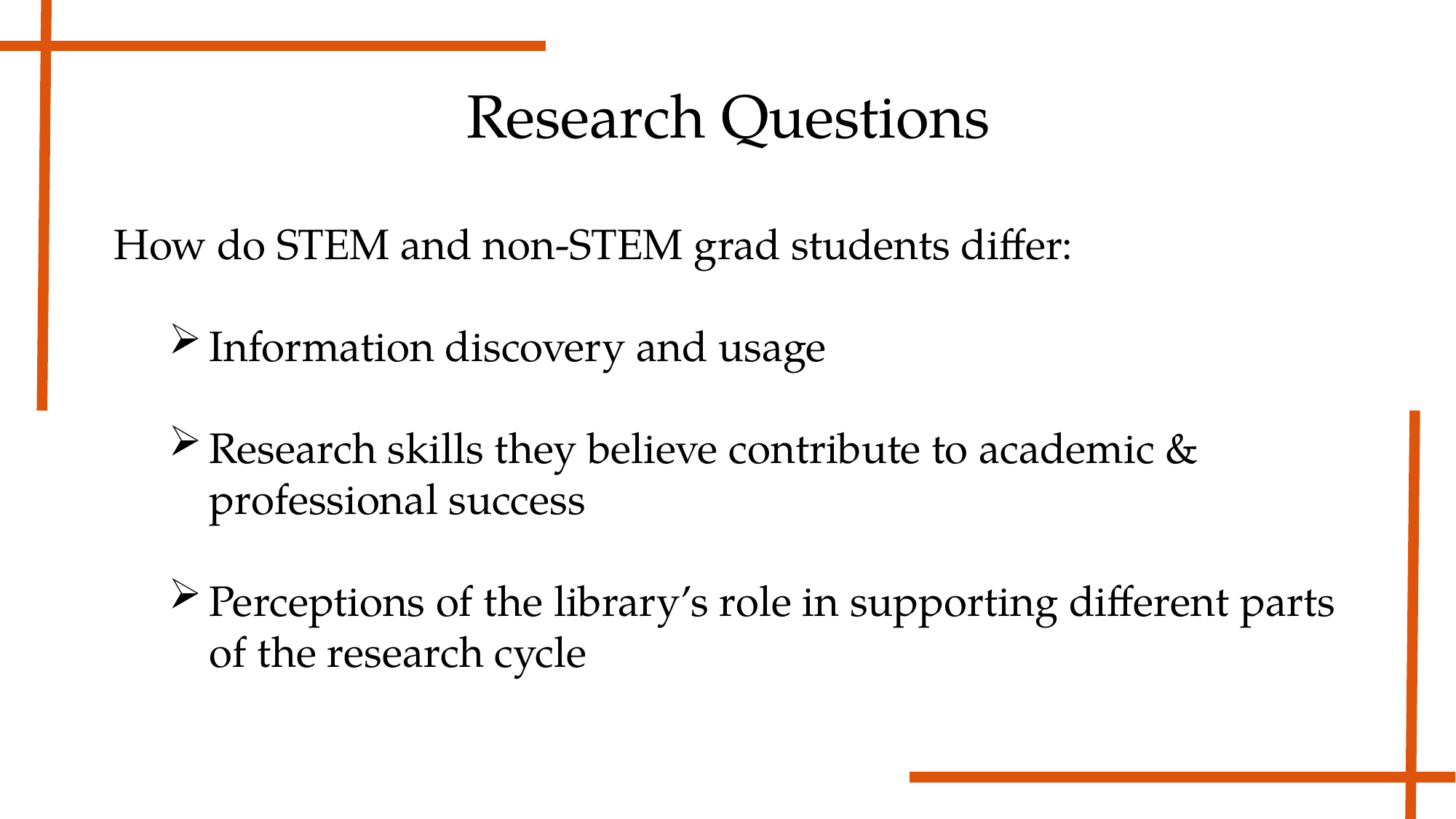

# Research Questions
How do STEM and non-STEM grad students differ:

Information discovery and usage

Research skills they believe contribute to academic & professional success

Perceptions of the library’s role in supporting different parts of the research cycle